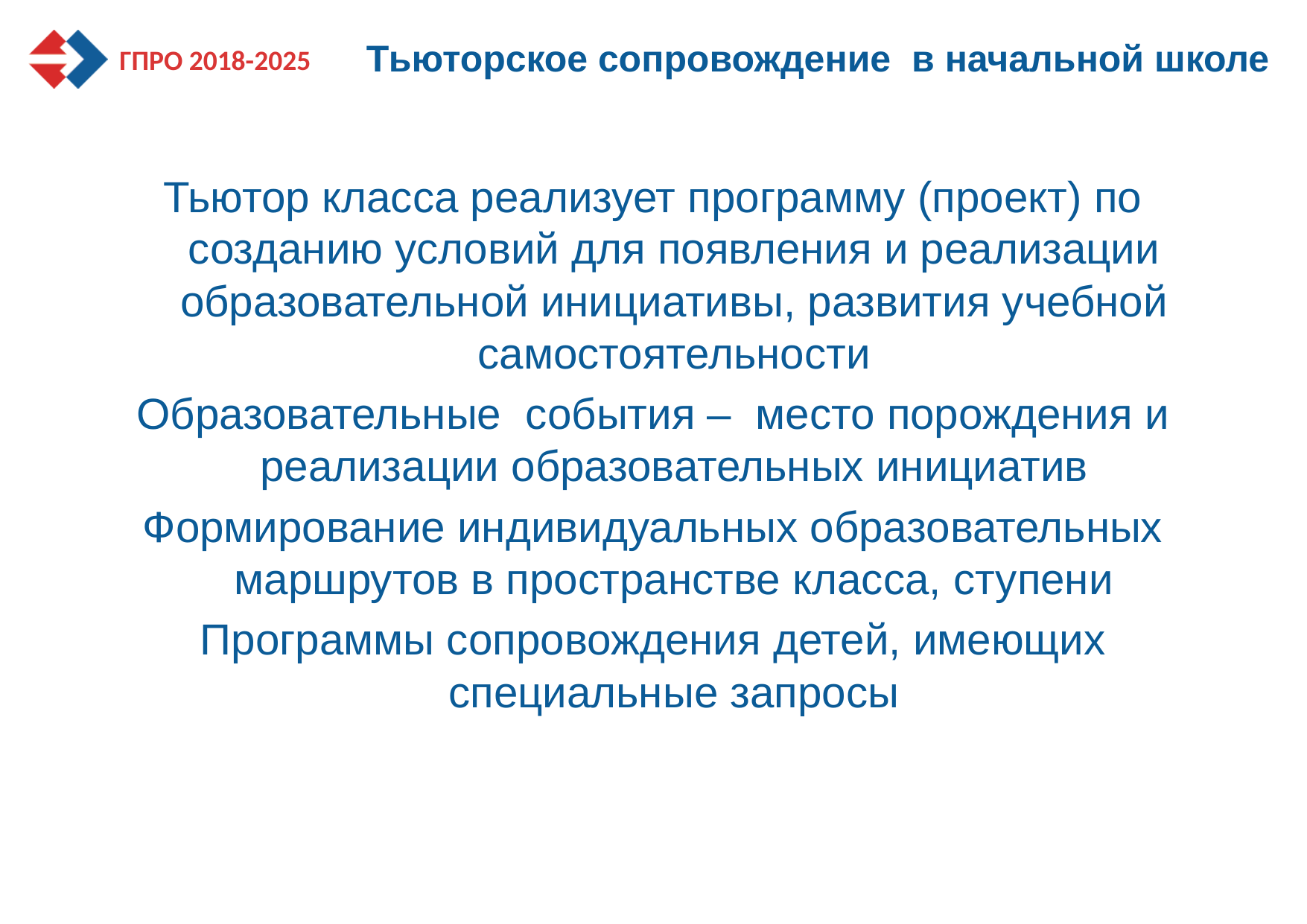

# Тьюторское сопровождение  в начальной школе
Тьютор класса реализует программу (проект) по созданию условий для появления и реализации образовательной инициативы, развития учебной самостоятельности
Образовательные  события –  место порождения и реализации образовательных инициатив
Формирование индивидуальных образовательных маршрутов в пространстве класса, ступени
Программы сопровождения детей, имеющих специальные запросы